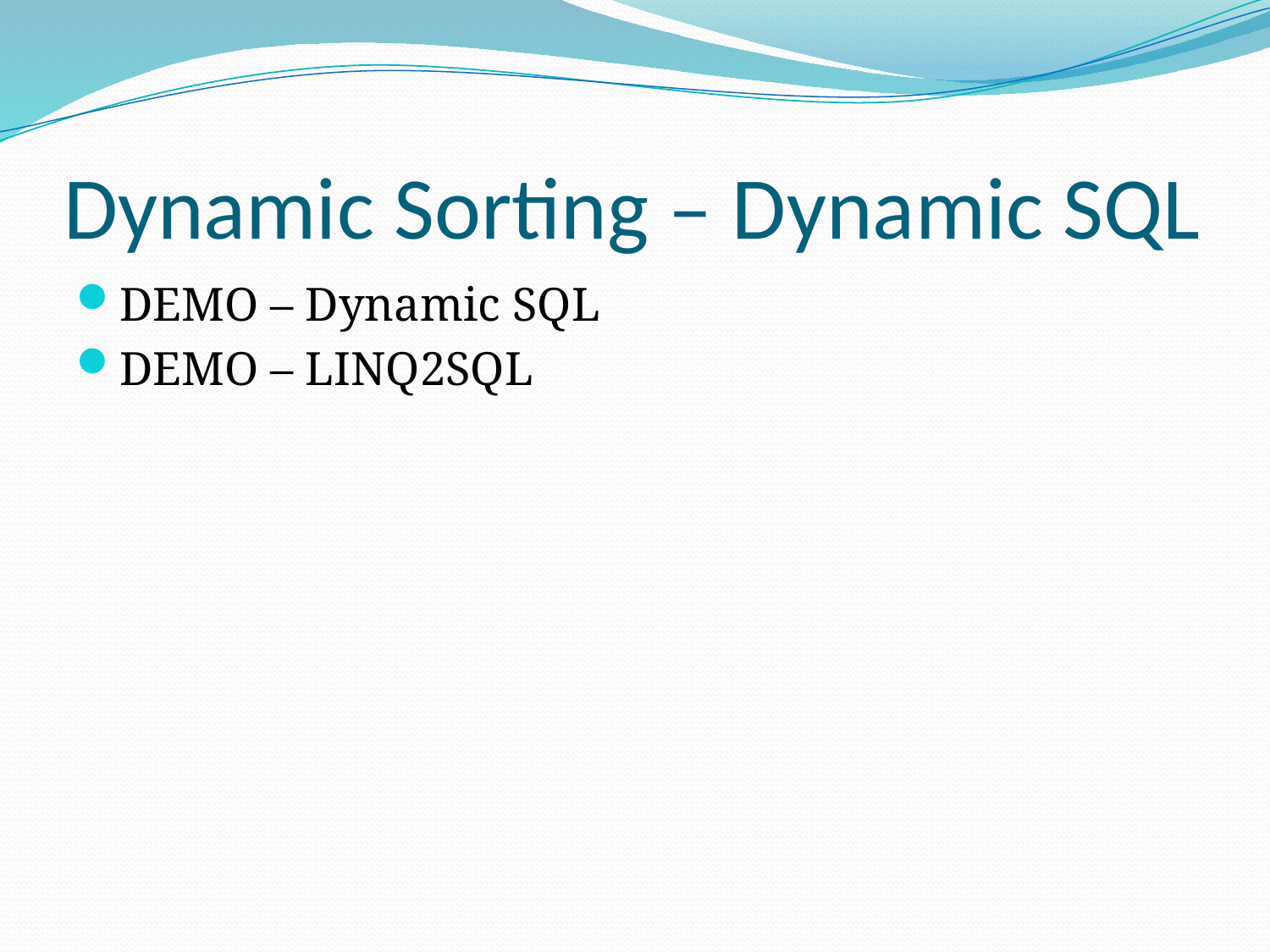

# Dynamic Sorting – Dynamic SQL
DEMO – Dynamic SQL
DEMO – LINQ2SQL